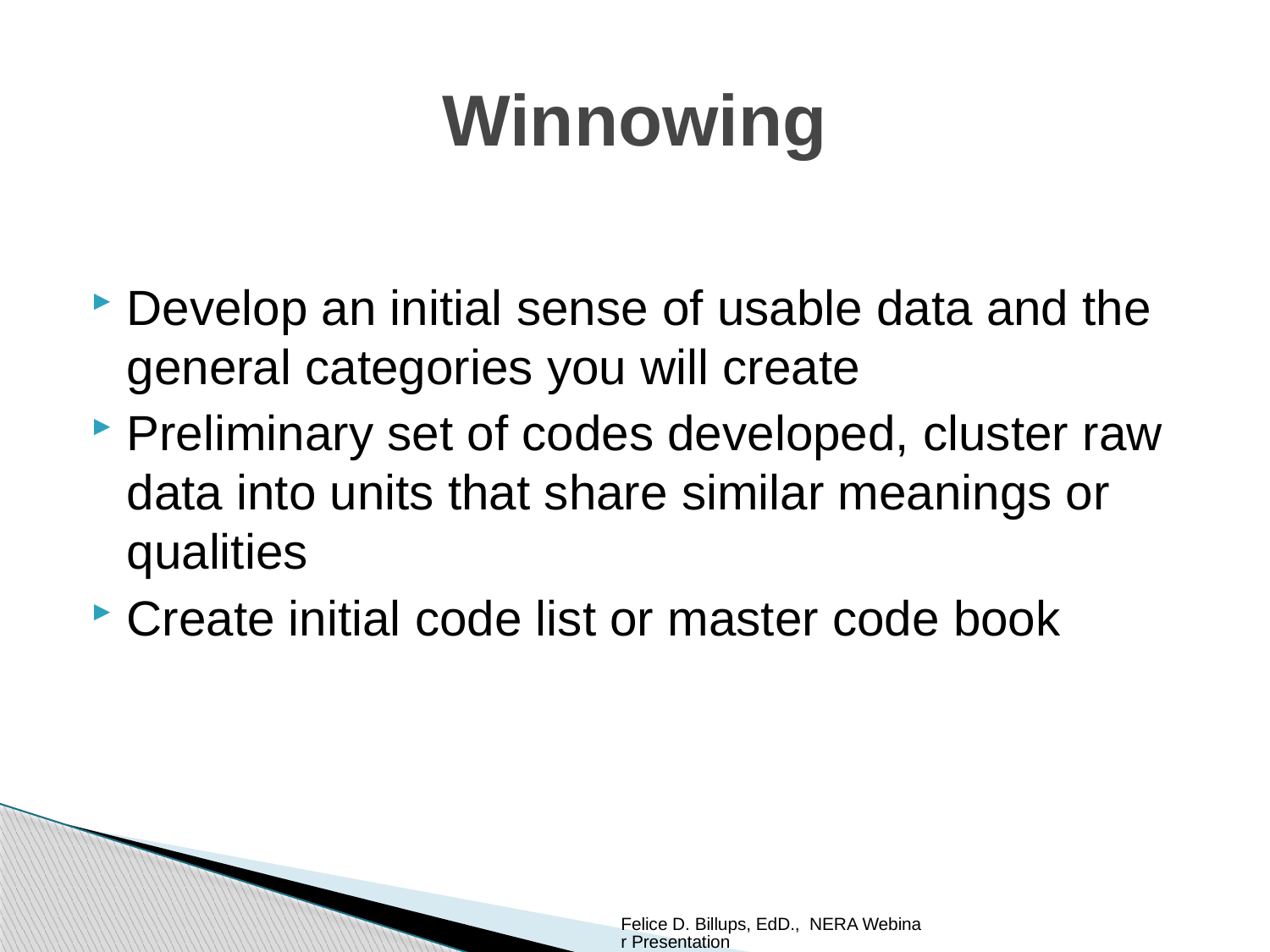

# Winnowing

Develop an initial sense of usable data and the general categories you will create
Preliminary set of codes developed, cluster raw data into units that share similar meanings or qualities
Create initial code list or master code book
Felice D. Billups, EdD.,  NERA Webinar Presentation